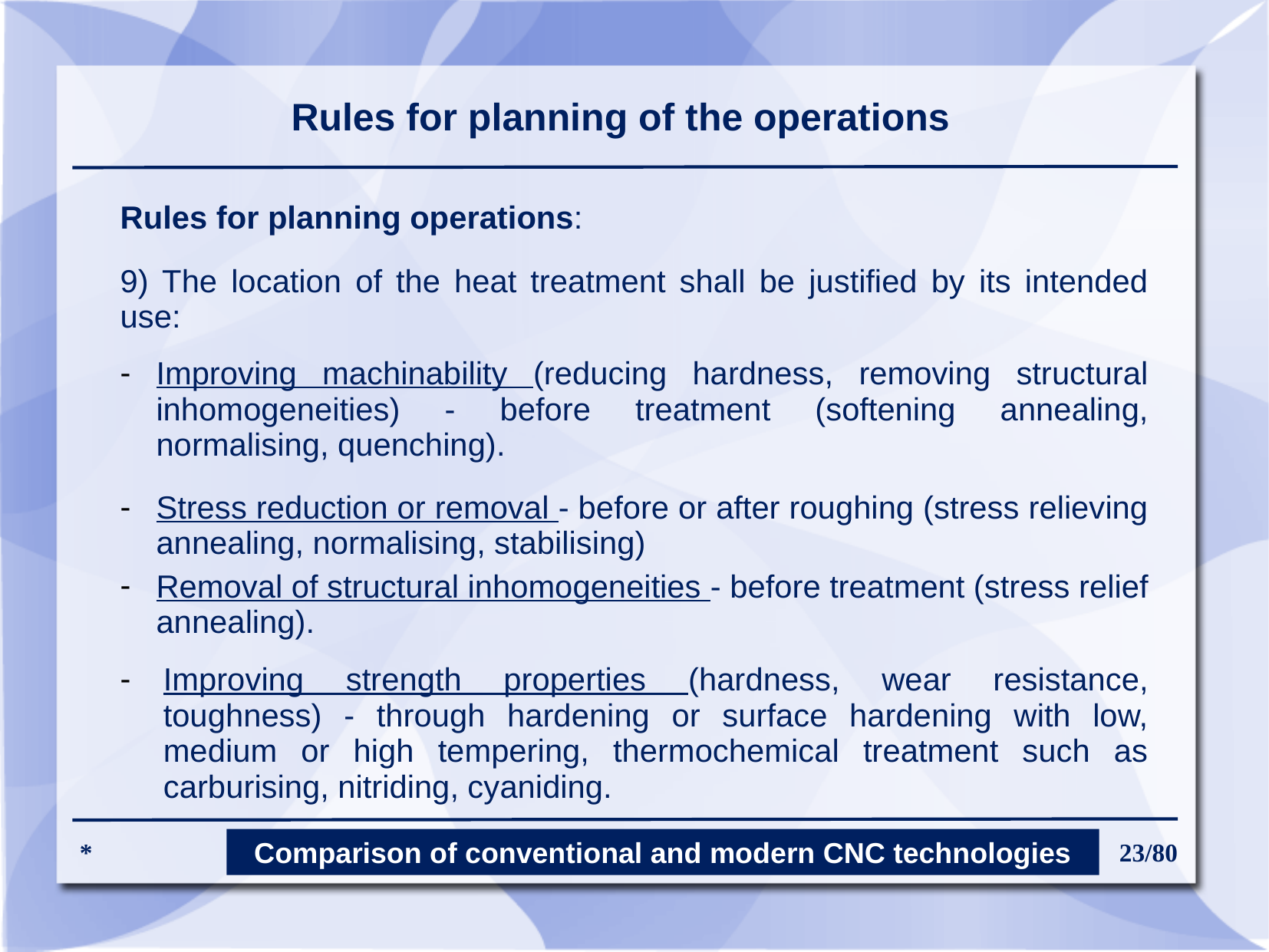

Rules for planning of the operations
Rules for planning operations:
9) The location of the heat treatment shall be justified by its intended use:
Improving machinability (reducing hardness, removing structural inhomogeneities) - before treatment (softening annealing, normalising, quenching).
Stress reduction or removal - before or after roughing (stress relieving annealing, normalising, stabilising)
Removal of structural inhomogeneities - before treatment (stress relief annealing).
Improving strength properties (hardness, wear resistance, toughness) - through hardening or surface hardening with low, medium or high tempering, thermochemical treatment such as carburising, nitriding, cyaniding.
Comparison of conventional and modern CNC technologies
*
23/80